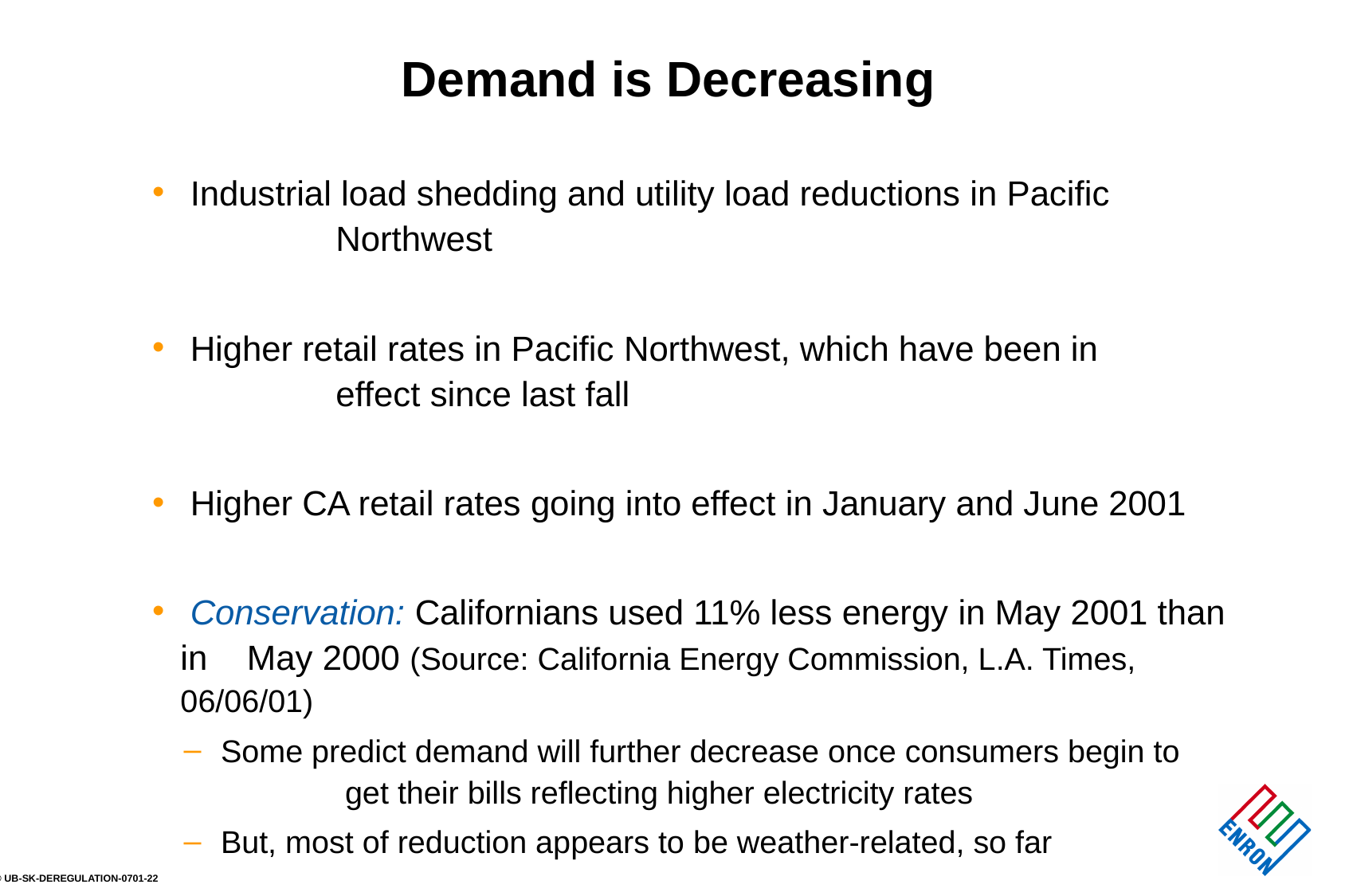

# Demand is Decreasing
 Industrial load shedding and utility load reductions in Pacific 								Northwest

 Higher retail rates in Pacific Northwest, which have been in 								effect since last fall

 Higher CA retail rates going into effect in January and June 2001

 Conservation: Californians used 11% less energy in May 2001 than in 		May 2000 (Source: California Energy Commission, L.A. Times, 06/06/01)
 Some predict demand will further decrease once consumers begin to 				get their bills reflecting higher electricity rates
 But, most of reduction appears to be weather-related, so far